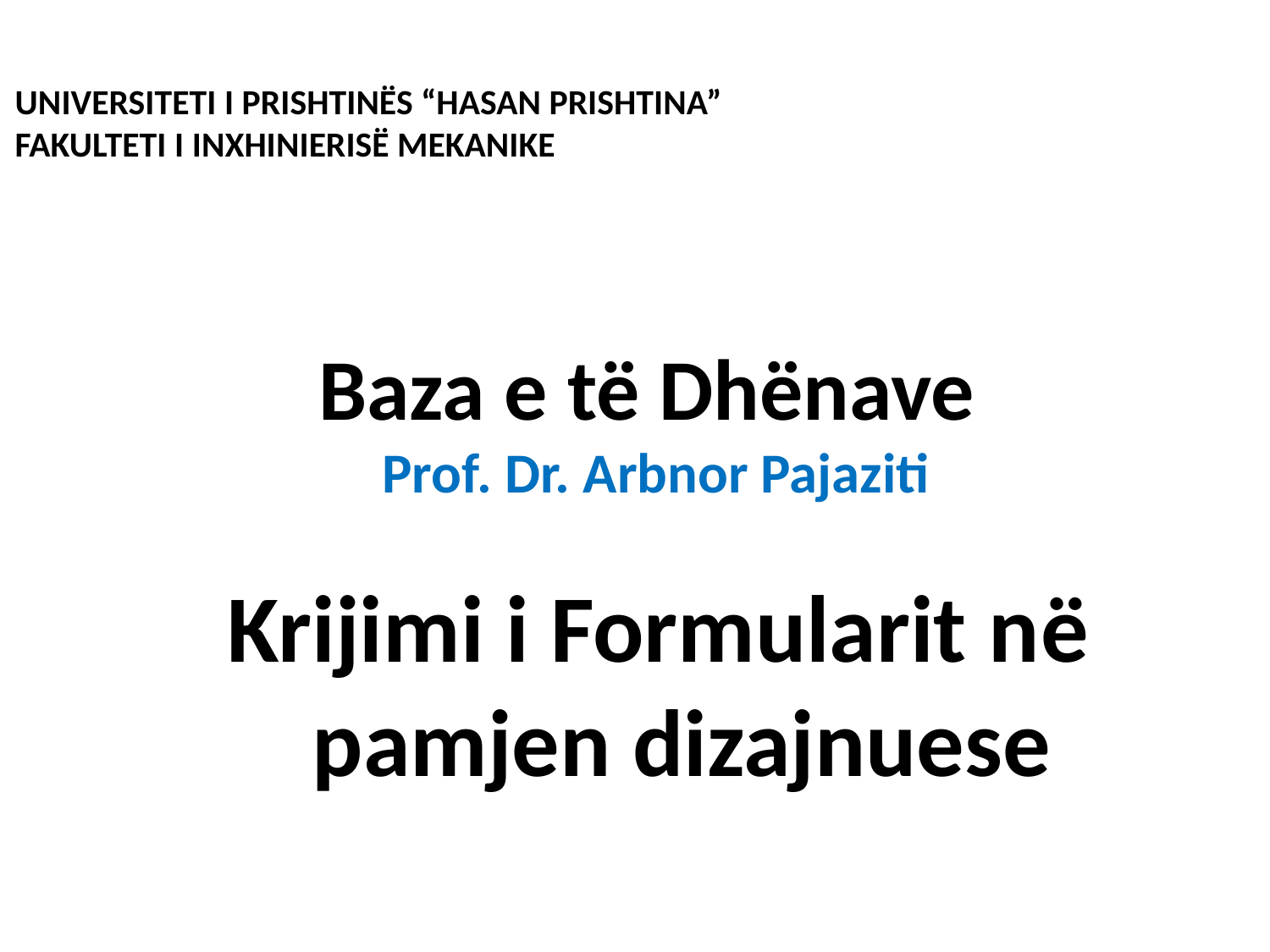

UNIVERSITETI I PRISHTINËS “HASAN PRISHTINA”
FAKULTETI I INXHINIERISË MEKANIKE
Baza e të Dhënave
Prof. Dr. Arbnor Pajaziti
Krijimi i Formularit në pamjen dizajnuese